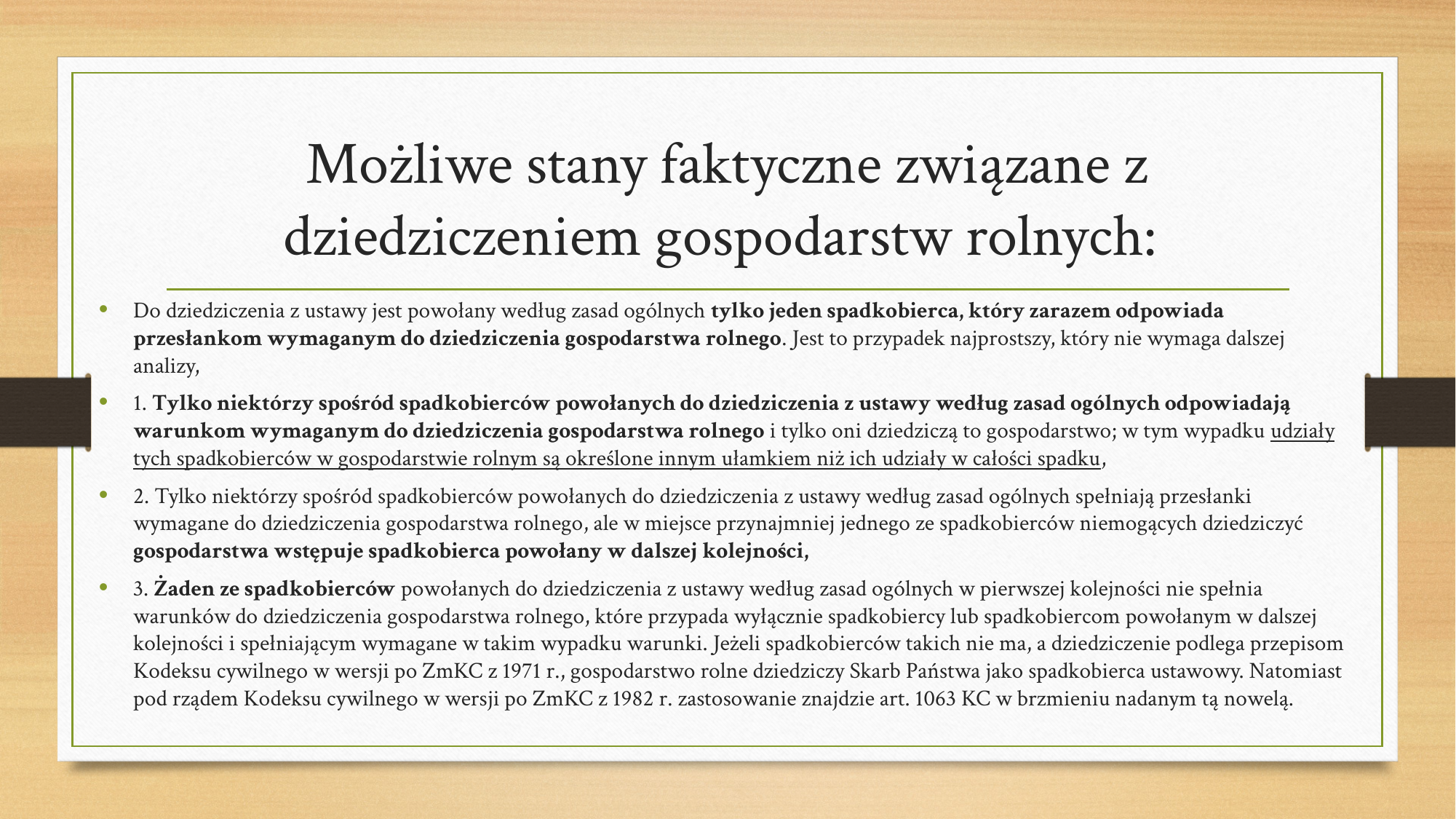

# Możliwe stany faktyczne związane z dziedziczeniem gospodarstw rolnych:
Do dziedziczenia z ustawy jest powołany według zasad ogólnych tylko jeden spadkobierca, który zarazem odpowiada przesłankom wymaganym do dziedziczenia gospodarstwa rolnego. Jest to przypadek najprostszy, który nie wymaga dalszej analizy,
1. Tylko niektórzy spośród spadkobierców powołanych do dziedziczenia z ustawy według zasad ogólnych odpowiadają warunkom wymaganym do dziedziczenia gospodarstwa rolnego i tylko oni dziedziczą to gospodarstwo; w tym wypadku udziały tych spadkobierców w gospodarstwie rolnym są określone innym ułamkiem niż ich udziały w całości spadku,
2. Tylko niektórzy spośród spadkobierców powołanych do dziedziczenia z ustawy według zasad ogólnych spełniają przesłanki wymagane do dziedziczenia gospodarstwa rolnego, ale w miejsce przynajmniej jednego ze spadkobierców niemogących dziedziczyć gospodarstwa wstępuje spadkobierca powołany w dalszej kolejności,
3. Żaden ze spadkobierców powołanych do dziedziczenia z ustawy według zasad ogólnych w pierwszej kolejności nie spełnia warunków do dziedziczenia gospodarstwa rolnego, które przypada wyłącznie spadkobiercy lub spadkobiercom powołanym w dalszej kolejności i spełniającym wymagane w takim wypadku warunki. Jeżeli spadkobierców takich nie ma, a dziedziczenie podlega przepisom Kodeksu cywilnego w wersji po ZmKC z 1971 r., gospodarstwo rolne dziedziczy Skarb Państwa jako spadkobierca ustawowy. Natomiast pod rządem Kodeksu cywilnego w wersji po ZmKC z 1982 r. zastosowanie znajdzie art. 1063 KC w brzmieniu nadanym tą nowelą.